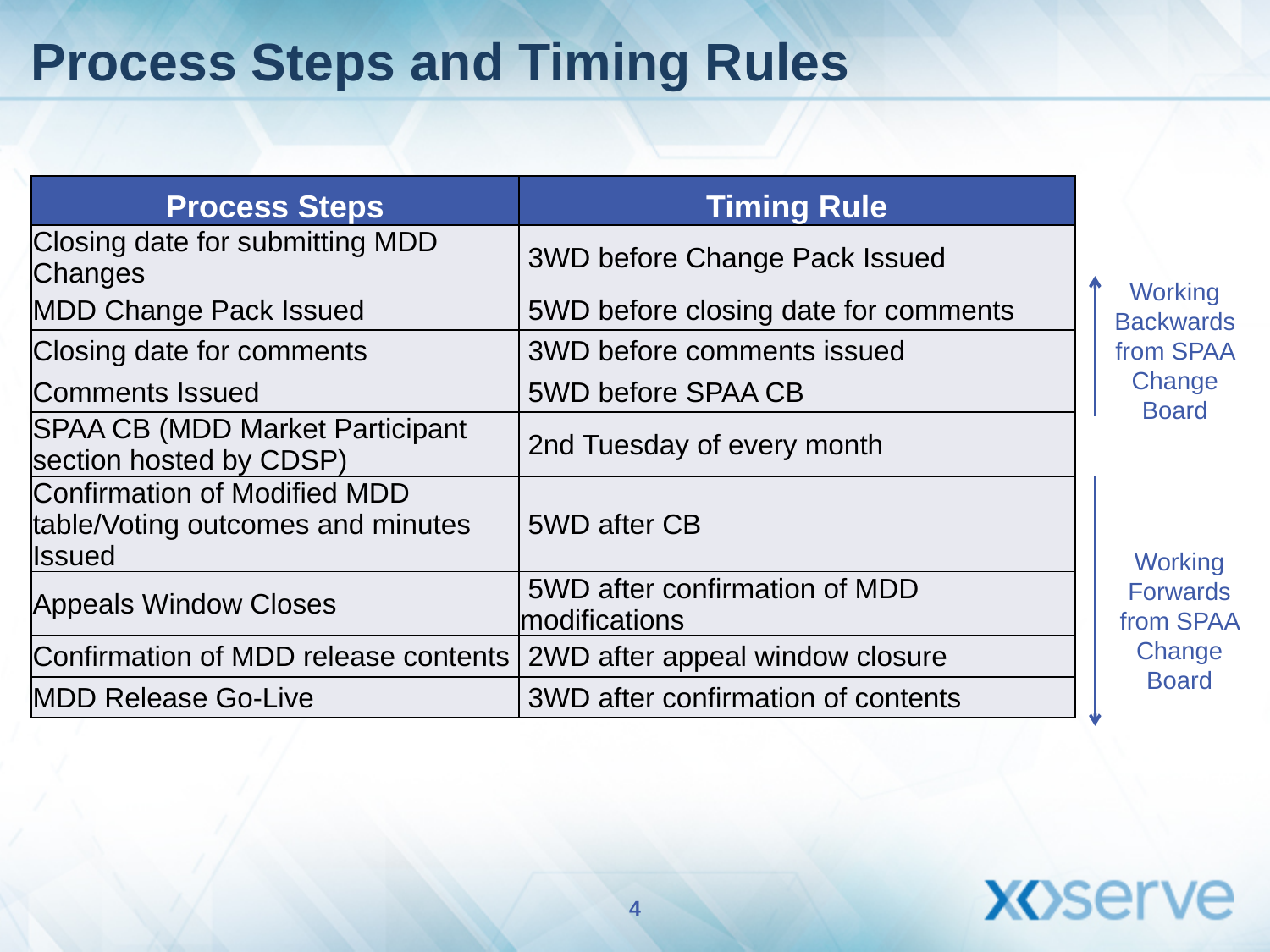

# Process Steps and Timing Rules
| Process Steps | Timing Rule |
| --- | --- |
| Closing date for submitting MDD Changes | 3WD before Change Pack Issued |
| MDD Change Pack Issued | 5WD before closing date for comments |
| Closing date for comments | 3WD before comments issued |
| Comments Issued | 5WD before SPAA CB |
| SPAA CB (MDD Market Participant section hosted by CDSP) | 2nd Tuesday of every month |
| Confirmation of Modified MDD table/Voting outcomes and minutes Issued | 5WD after CB |
| Appeals Window Closes | 5WD after confirmation of MDD modifications |
| Confirmation of MDD release contents | 2WD after appeal window closure |
| MDD Release Go-Live | 3WD after confirmation of contents |
Working Backwards from SPAA Change Board

Working Forwards from SPAA Change Board

4